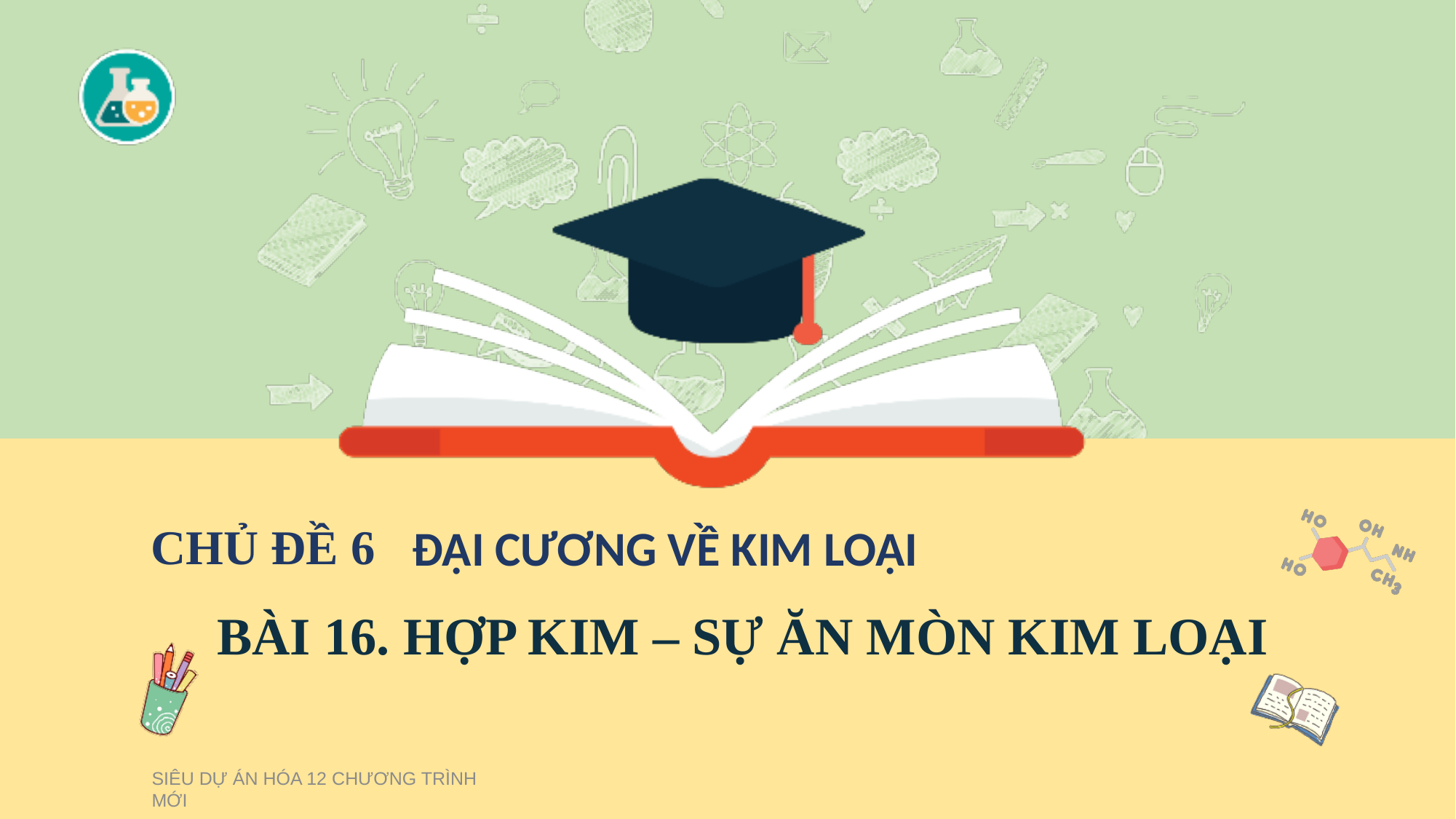

# ĐẠI CƯƠNG VỀ KIM LOẠI
BÀI 16. HỢP KIM – SỰ ĂN MÒN KIM LOẠI